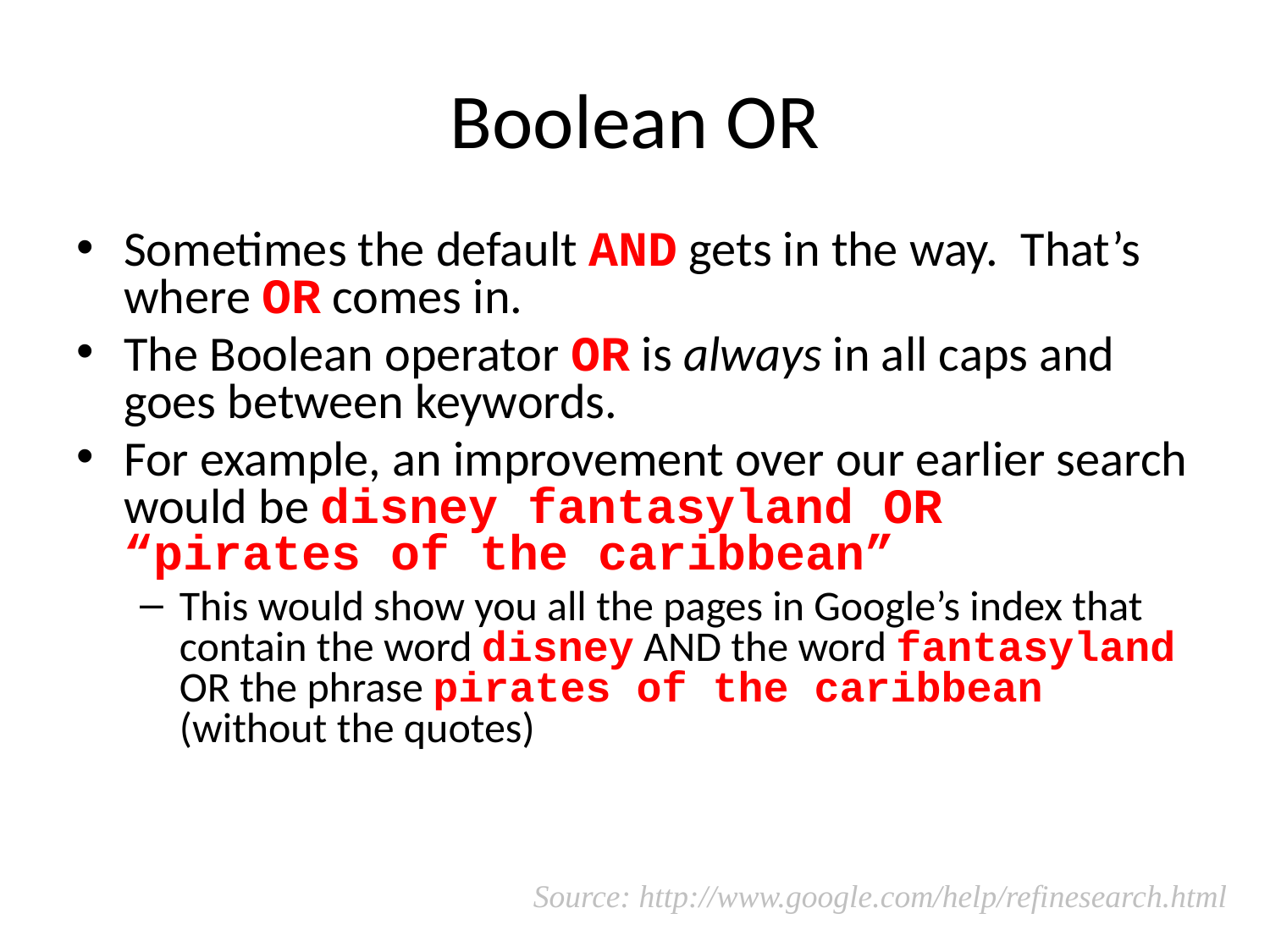

# Boolean OR
Sometimes the default AND gets in the way.  That’s where OR comes in.
The Boolean operator OR is always in all caps and goes between keywords.
For example, an improvement over our earlier search would be disney fantasyland OR “pirates of the caribbean”
This would show you all the pages in Google’s index that contain the word disney AND the word fantasyland OR the phrase pirates of the caribbean (without the quotes)

Source: http://www.google.com/help/refinesearch.html